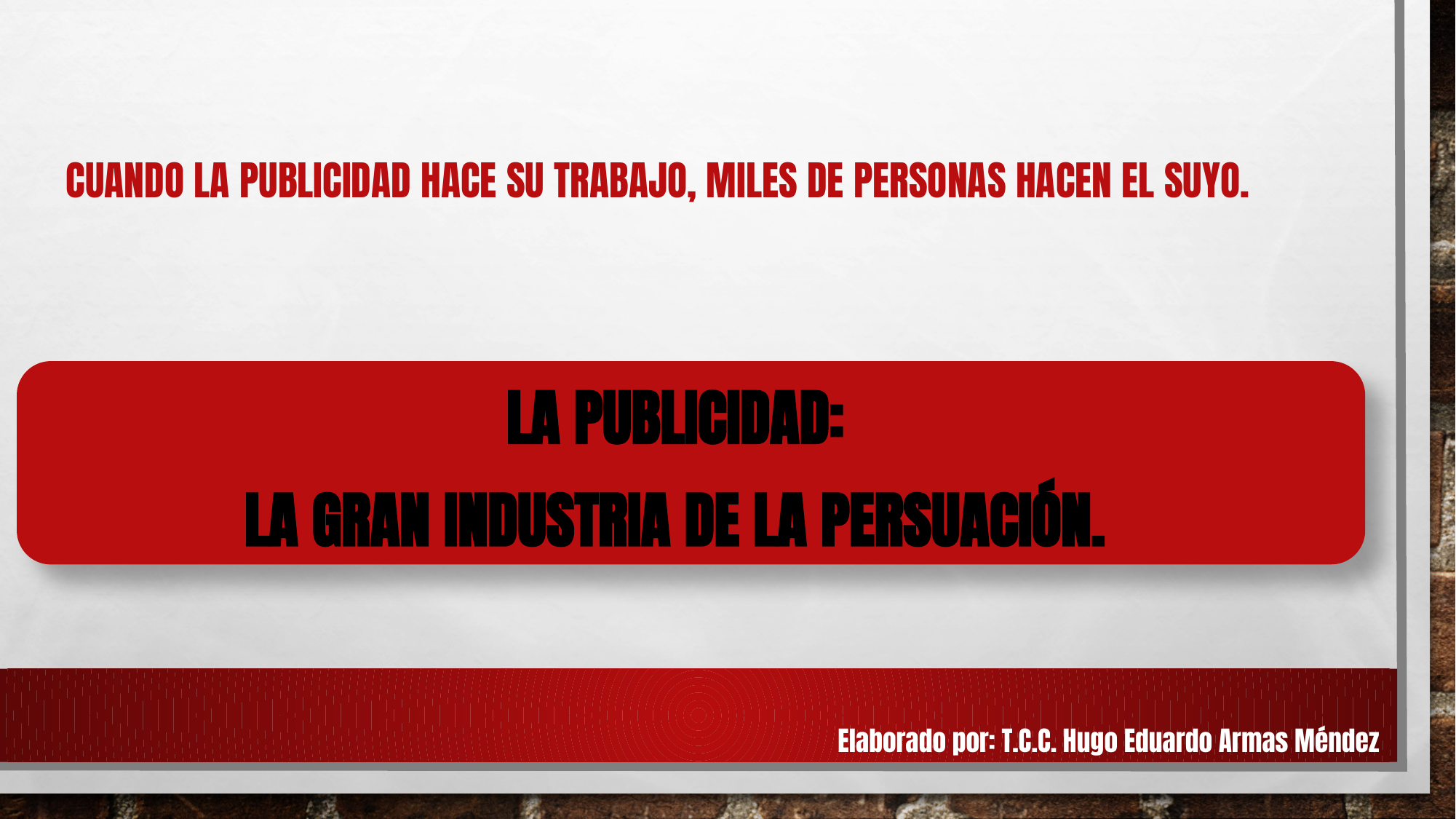

# CUANDO LA PUBLICIDAD HACE SU TRABAJO, MILES DE PERSONAS HACEN EL SUYO.
 LA PUBLICIDAD:
LA GRAN INDUSTRIA DE LA PERSUACIÓN.

Elaborado por: T.C.C. Hugo Eduardo Armas Méndez